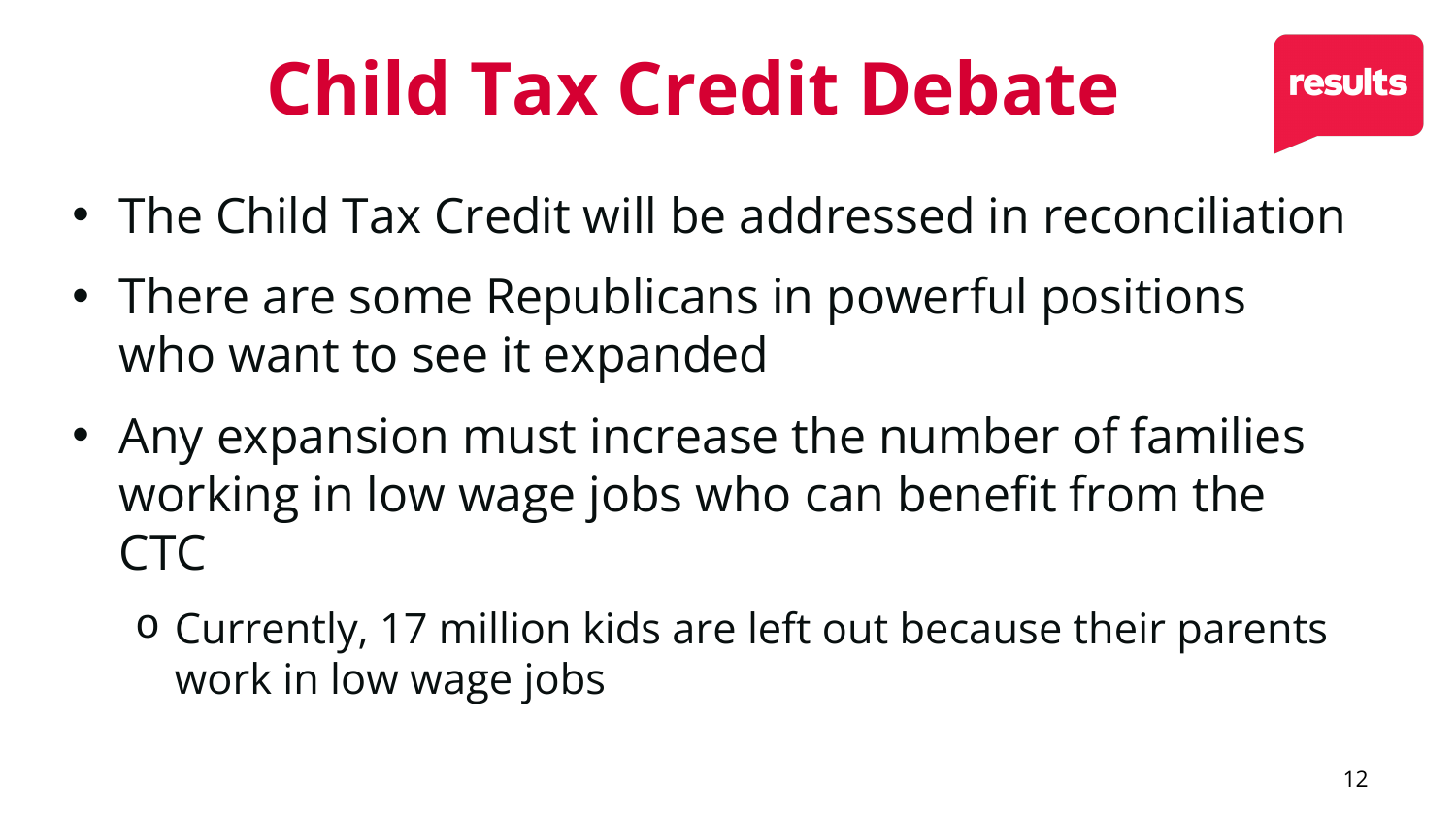

# Child Tax Credit Debate
The Child Tax Credit will be addressed in reconciliation
There are some Republicans in powerful positions who want to see it expanded
Any expansion must increase the number of families working in low wage jobs who can benefit from the CTC
Currently, 17 million kids are left out because their parents work in low wage jobs
12